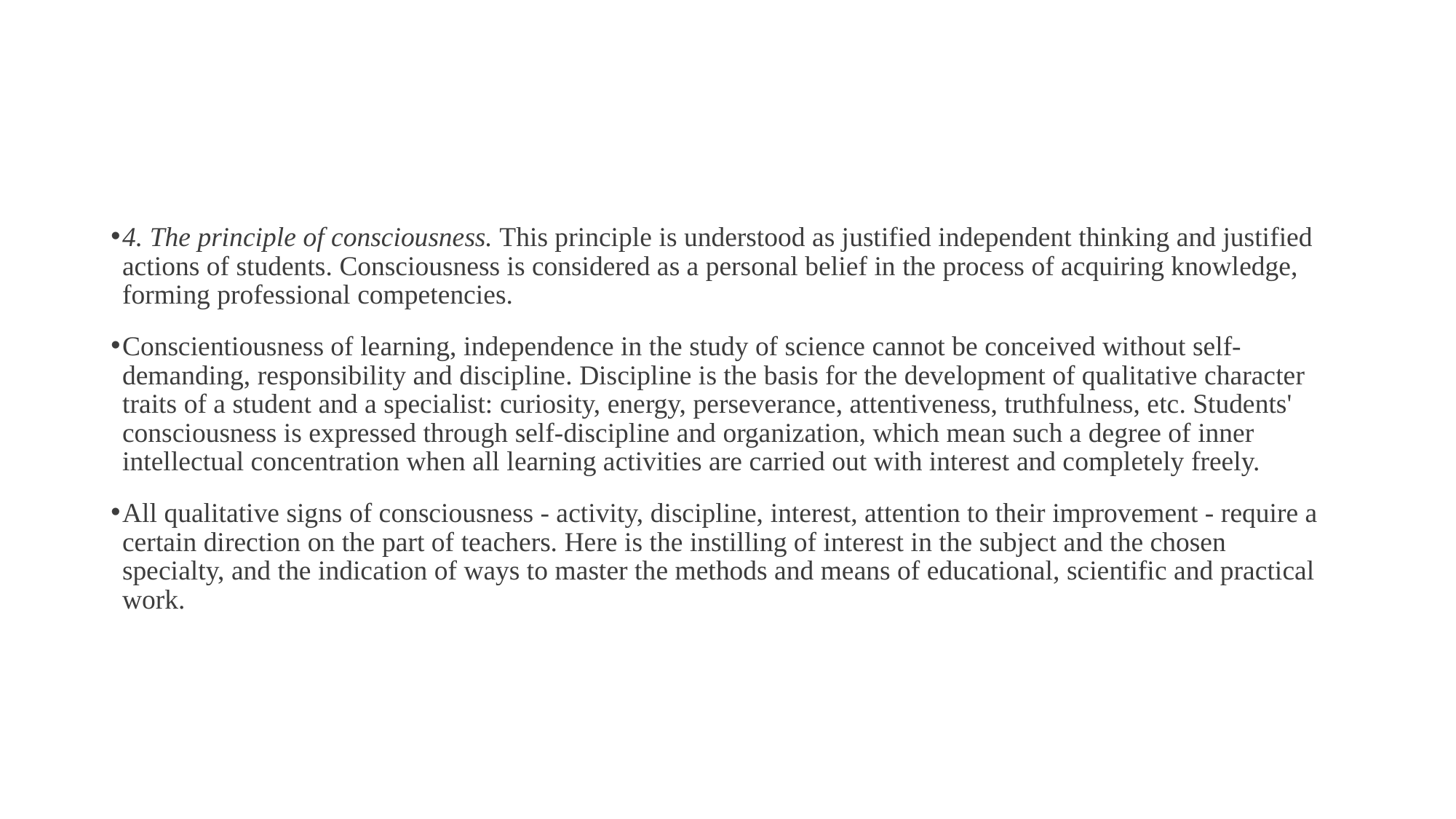

#
4. The principle of consciousness. This principle is understood as justified independent thinking and justified actions of students. Consciousness is considered as a personal belief in the process of acquiring knowledge, forming professional competencies.
Conscientiousness of learning, independence in the study of science cannot be conceived without self-demanding, responsibility and discipline. Discipline is the basis for the development of qualitative character traits of a student and a specialist: curiosity, energy, perseverance, attentiveness, truthfulness, etc. Students' consciousness is expressed through self-discipline and organization, which mean such a degree of inner intellectual concentration when all learning activities are carried out with interest and completely freely.
All qualitative signs of consciousness - activity, discipline, interest, attention to their improvement - require a certain direction on the part of teachers. Here is the instilling of interest in the subject and the chosen specialty, and the indication of ways to master the methods and means of educational, scientific and practical work.